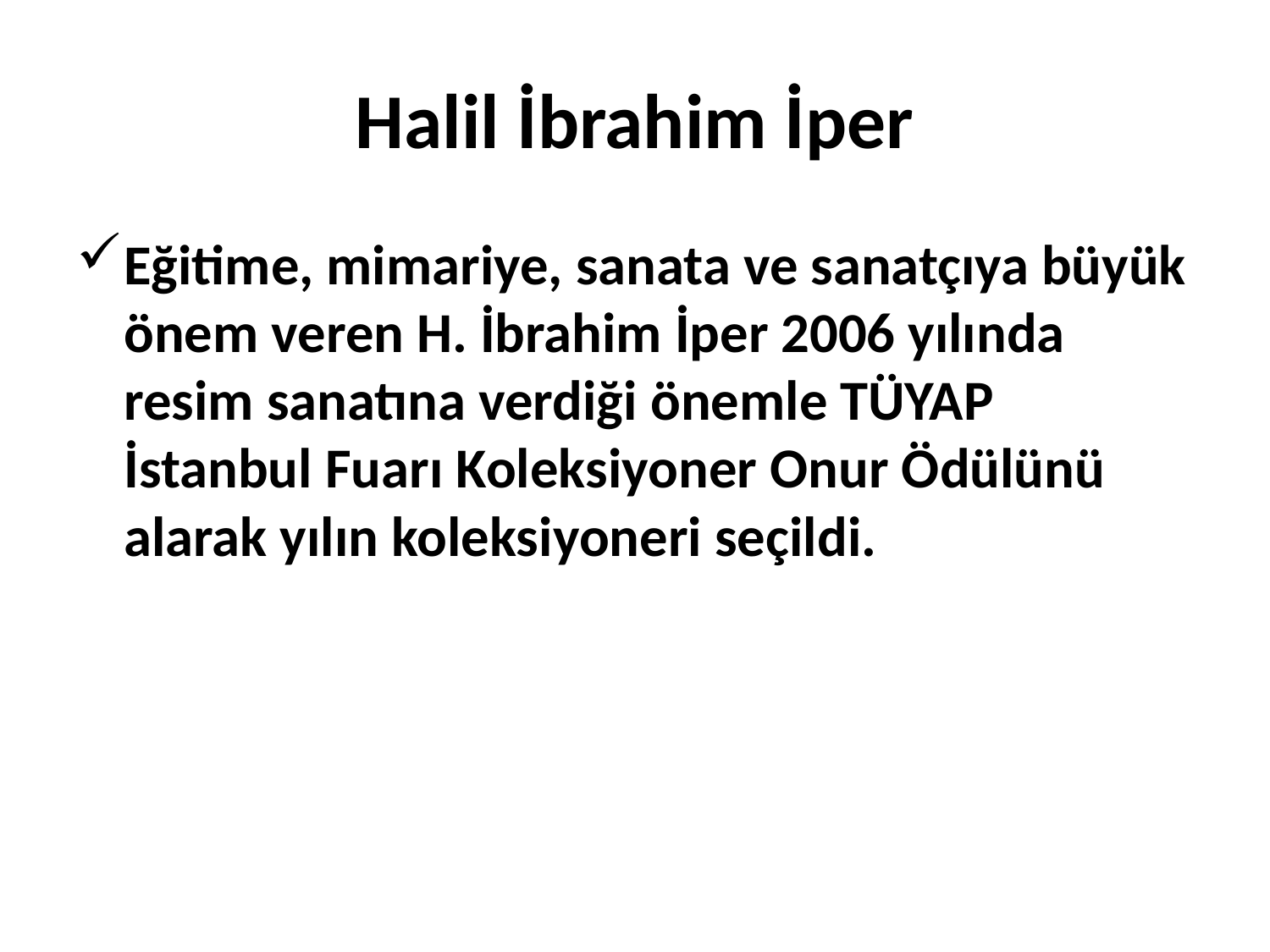

# Halil İbrahim İper
Eğitime, mimariye, sanata ve sanatçıya büyük önem veren H. İbrahim İper 2006 yılında resim sanatına verdiği önemle TÜYAP İstanbul Fuarı Koleksiyoner Onur Ödülünü alarak yılın koleksiyoneri seçildi.